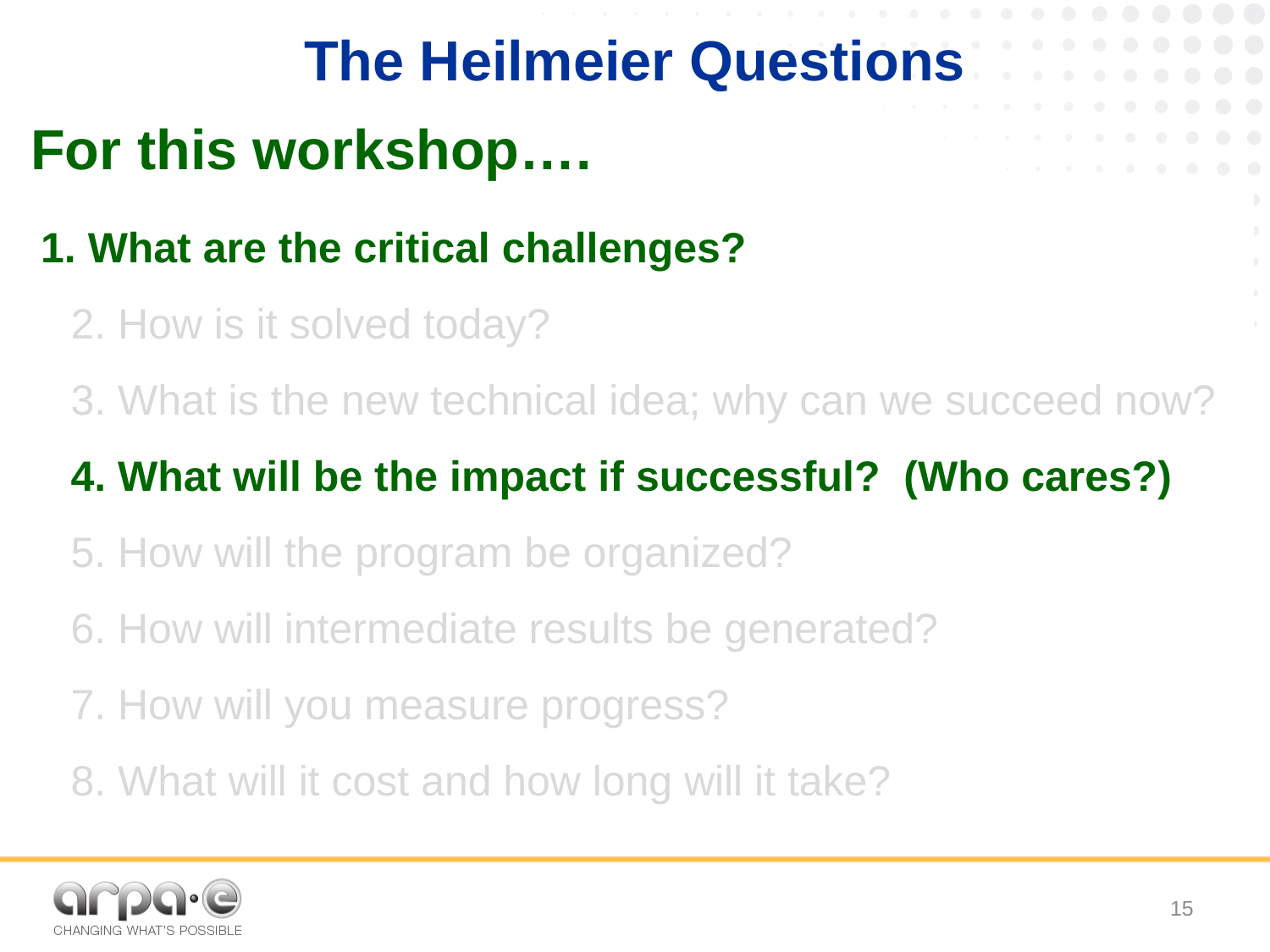

# The Heilmeier Questions
For this workshop….

 What are the critical challenges?
2. How is it solved today?
3. What is the new technical idea; why can we succeed now?
4. What will be the impact if successful?  (Who cares?)
5. How will the program be organized?
6. How will intermediate results be generated?
7. How will you measure progress?
8. What will it cost and how long will it take?
 What is the problem, why is it difficult?
2. How is it solved today?
3. What is the new technical idea; why can we succeed now?
4. What is the impact if successful?
5. How will the program be organized?
6. How will intermediate results be generated?
7. How will you measure progress?
8. What will it cost and how long will it take?

15